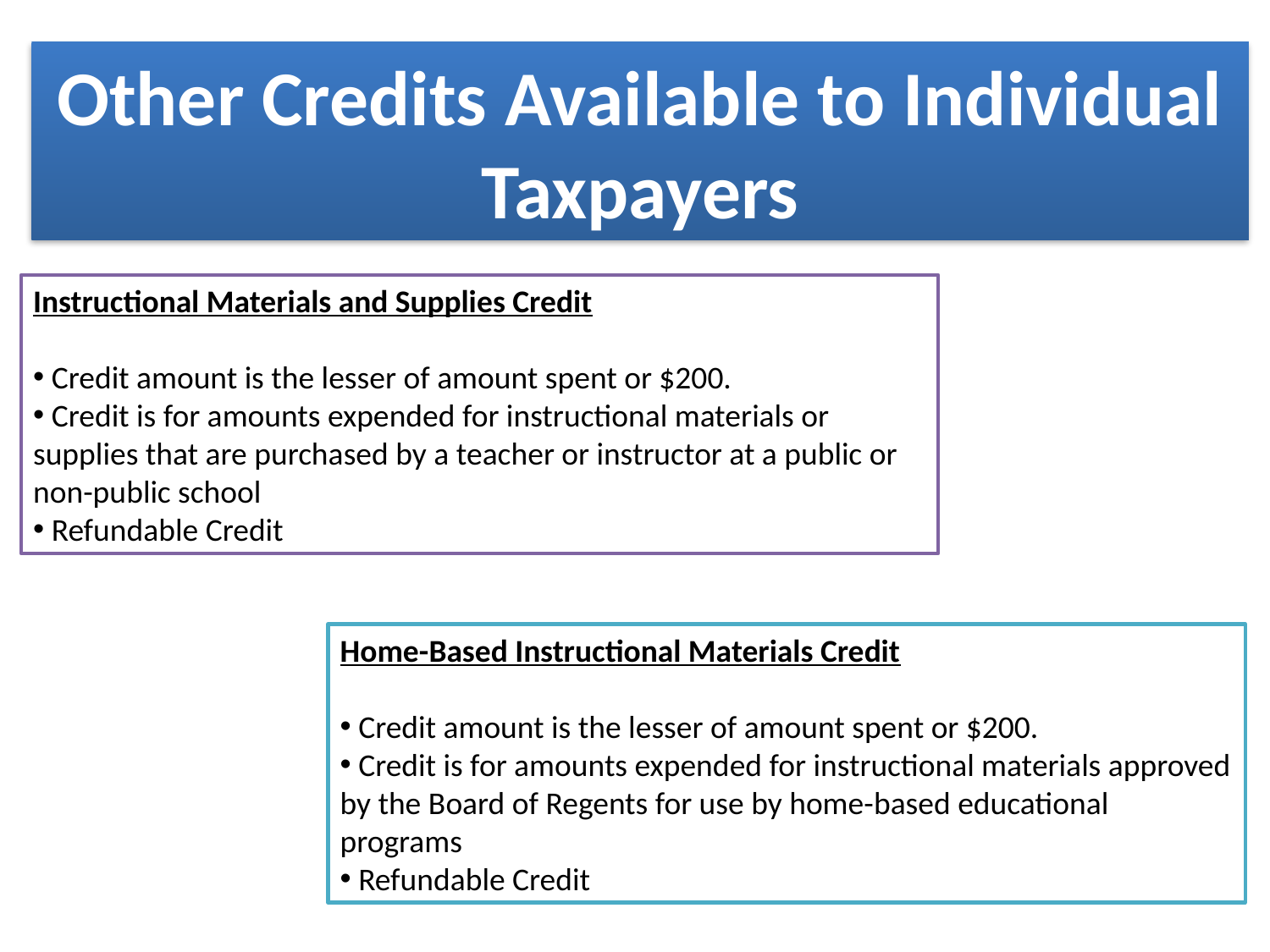

Other Credits Available to Individual Taxpayers
Instructional Materials and Supplies Credit

 Credit amount is the lesser of amount spent or $200.
 Credit is for amounts expended for instructional materials or supplies that are purchased by a teacher or instructor at a public or non-public school
 Refundable Credit
Home-Based Instructional Materials Credit

 Credit amount is the lesser of amount spent or $200.
 Credit is for amounts expended for instructional materials approved by the Board of Regents for use by home-based educational programs
 Refundable Credit